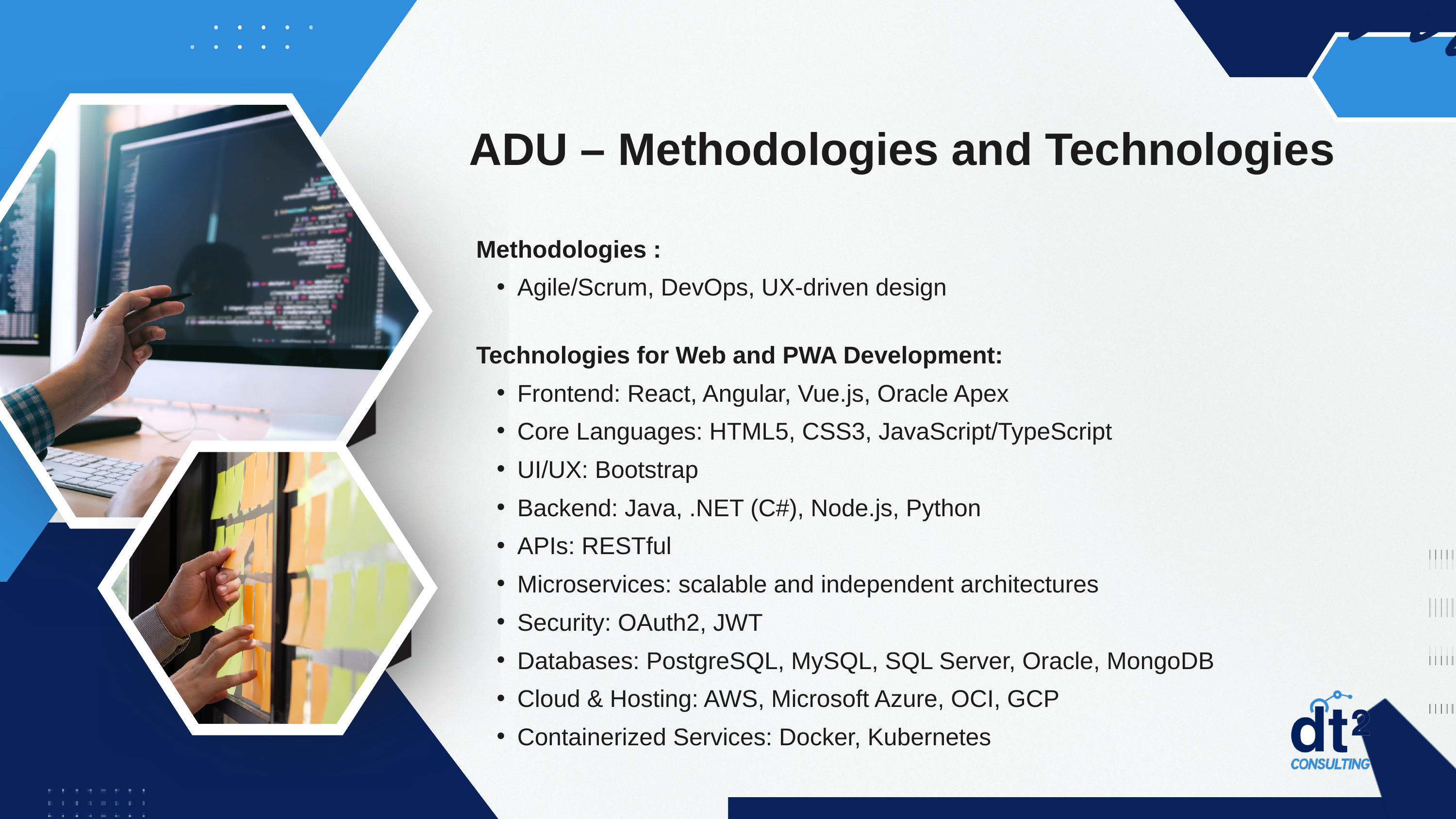

ADU – Methodologies and Technologies

Methodologies :
Agile/Scrum, DevOps, UX-driven design

Technologies for Web and PWA Development:
Frontend: React, Angular, Vue.js, Oracle Apex
Core Languages: HTML5, CSS3, JavaScript/TypeScript
UI/UX: Bootstrap
Backend: Java, .NET (C#), Node.js, Python
APIs: RESTful
Microservices: scalable and independent architectures
Security: OAuth2, JWT
Databases: PostgreSQL, MySQL, SQL Server, Oracle, MongoDB
Cloud & Hosting: AWS, Microsoft Azure, OCI, GCP
Containerized Services: Docker, Kubernetes